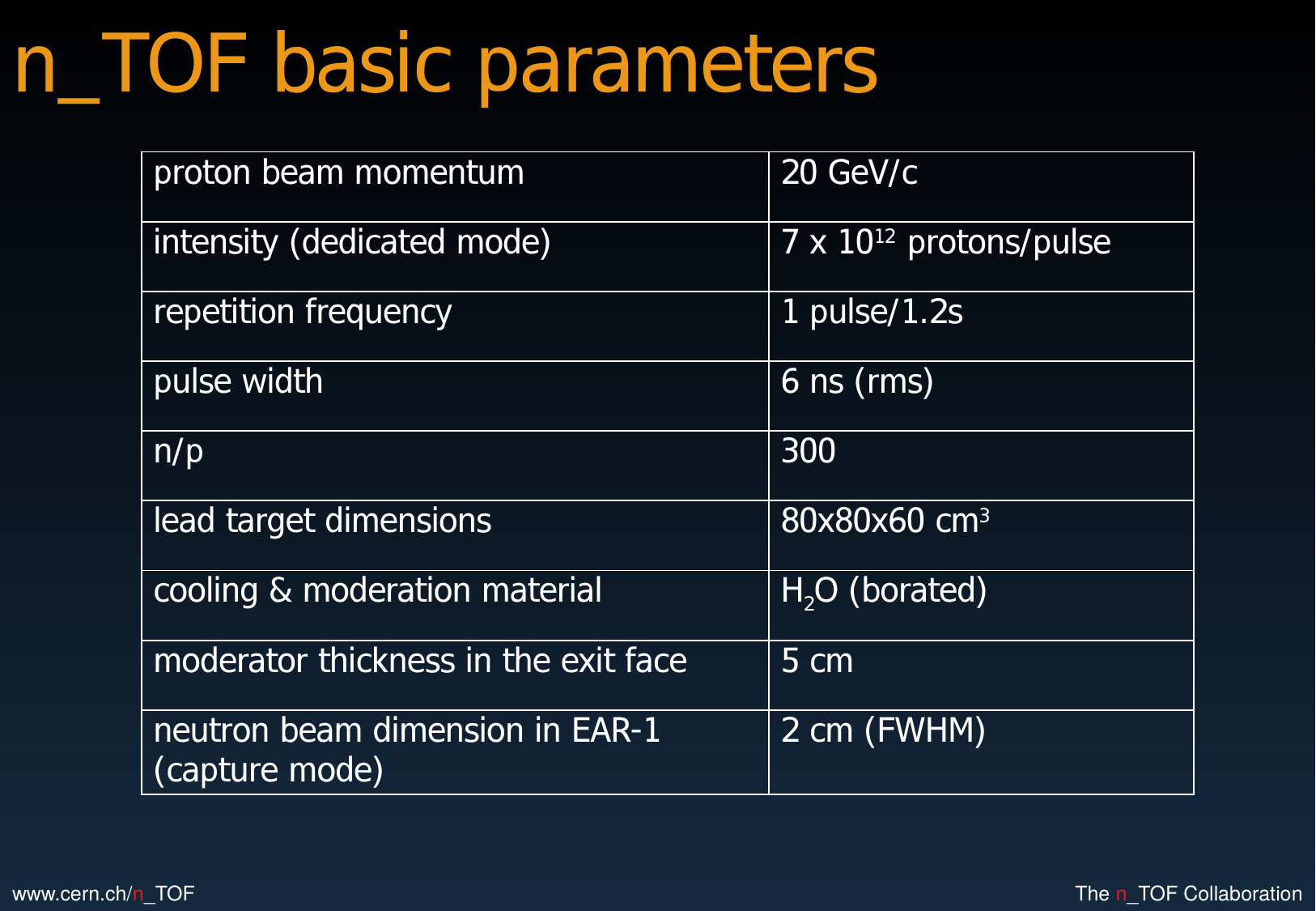

# n_TOF basic parameters
| proton beam momentum | 20 GeV/c |
| --- | --- |
| intensity (dedicated mode) | 7 x 1012 protons/pulse |
| repetition frequency | 1 pulse/1.2s |
| pulse width | 6 ns (rms) |
| n/p | 300 |
| lead target dimensions | 80x80x60 cm3 |
| cooling & moderation material | H2O (borated) |
| moderator thickness in the exit face | 5 cm |
| neutron beam dimension in EAR-1 (capture mode) | 2 cm (FWHM) |
www.cern.ch/n_TOF
The n_TOF Collaboration